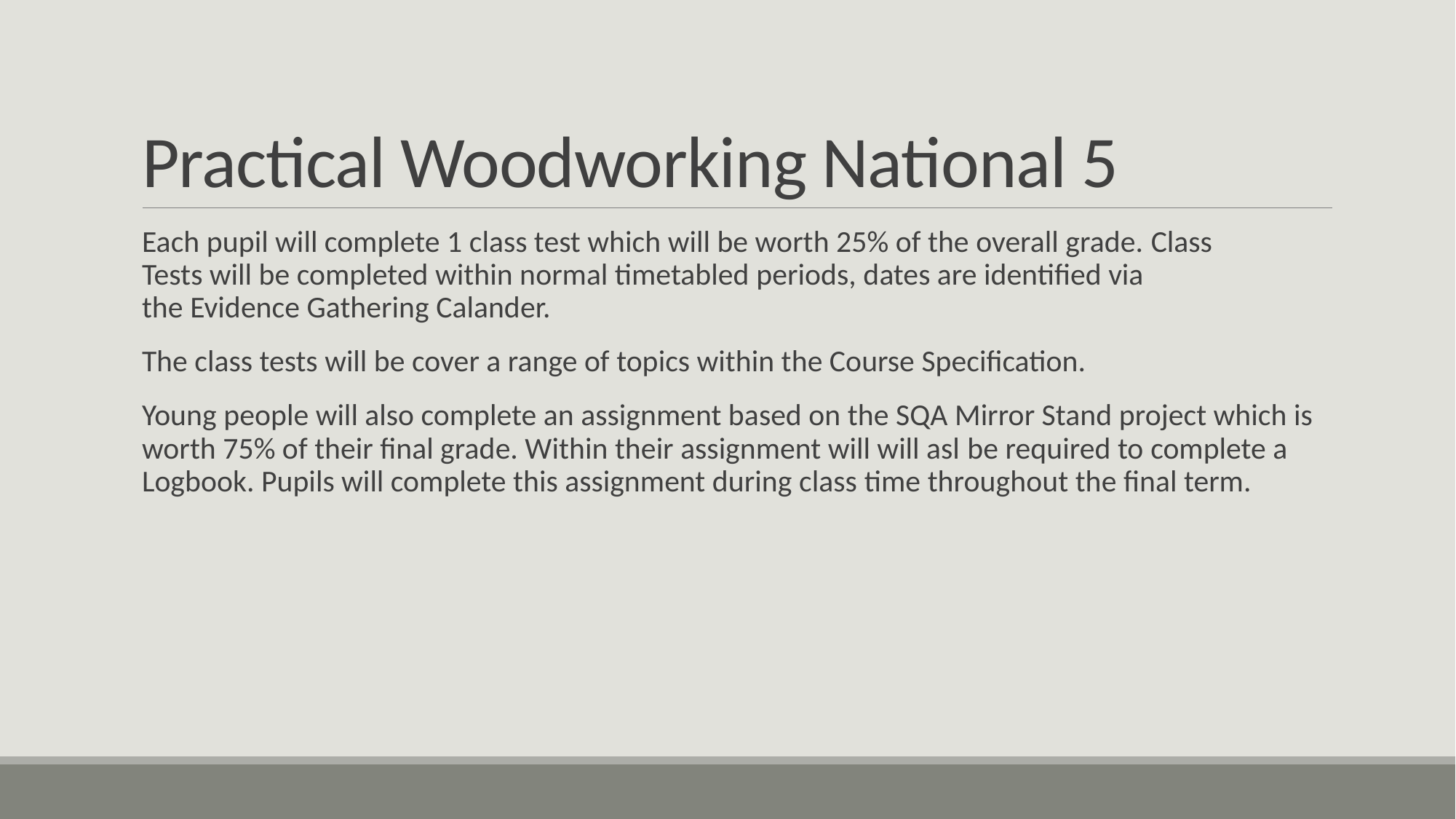

# Practical Woodworking National 5
Each pupil will complete 1 class test which will be worth 25% of the overall grade. Class Tests will be completed within normal timetabled periods, dates are identified via the Evidence Gathering Calander.
The class tests will be cover a range of topics within the Course Specification.
Young people will also complete an assignment based on the SQA Mirror Stand project which is worth 75% of their final grade. Within their assignment will will asl be required to complete a Logbook. Pupils will complete this assignment during class time throughout the final term.